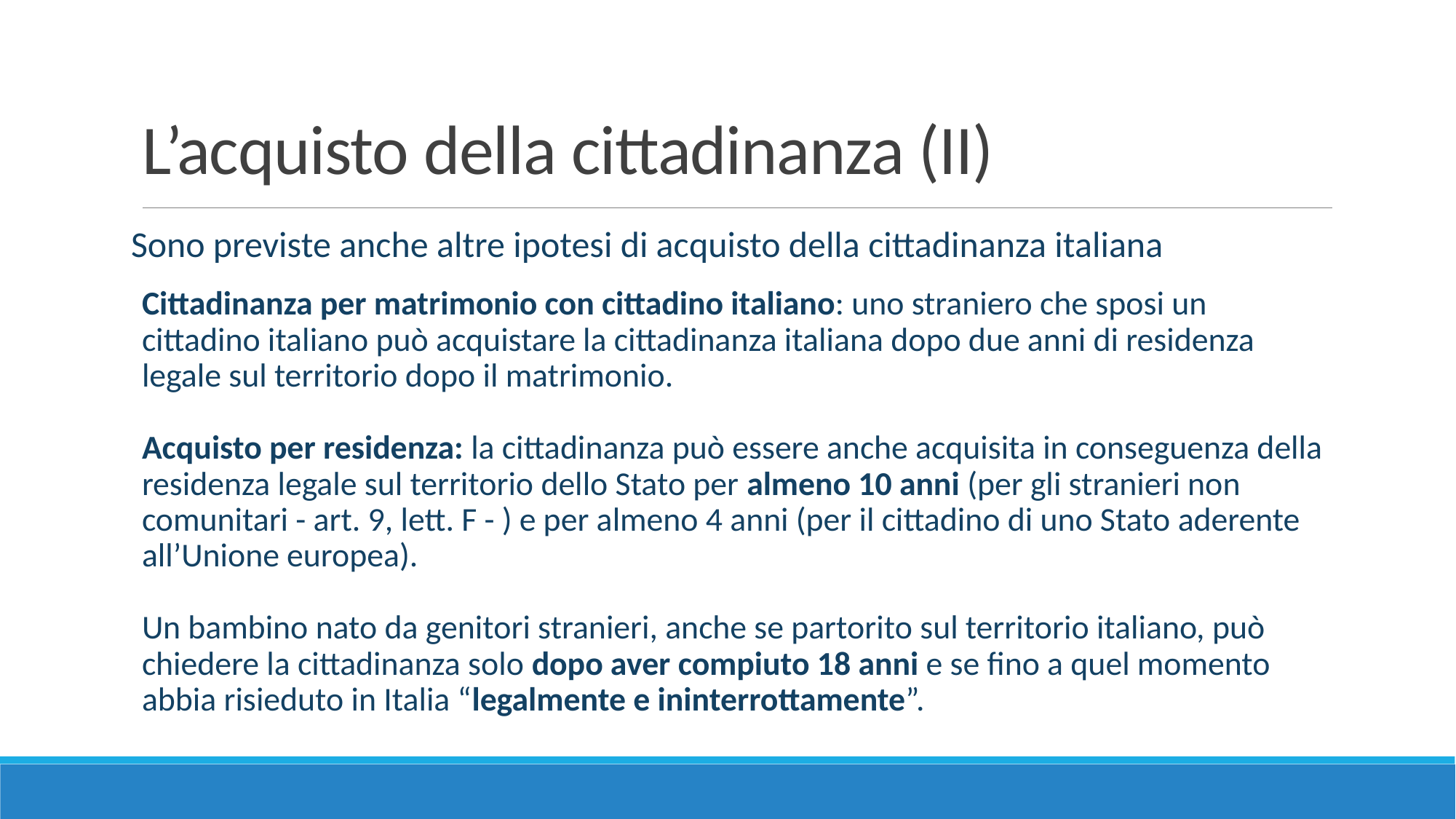

# L’acquisto della cittadinanza (II)
Sono previste anche altre ipotesi di acquisto della cittadinanza italiana
Cittadinanza per matrimonio con cittadino italiano: uno straniero che sposi un cittadino italiano può acquistare la cittadinanza italiana dopo due anni di residenza legale sul territorio dopo il matrimonio.
Acquisto per residenza: la cittadinanza può essere anche acquisita in conseguenza della residenza legale sul territorio dello Stato per almeno 10 anni (per gli stranieri non comunitari - art. 9, lett. F - ) e per almeno 4 anni (per il cittadino di uno Stato aderente all’Unione europea).
Un bambino nato da genitori stranieri, anche se partorito sul territorio italiano, può chiedere la cittadinanza solo dopo aver compiuto 18 anni e se fino a quel momento abbia risieduto in Italia “legalmente e ininterrottamente”.